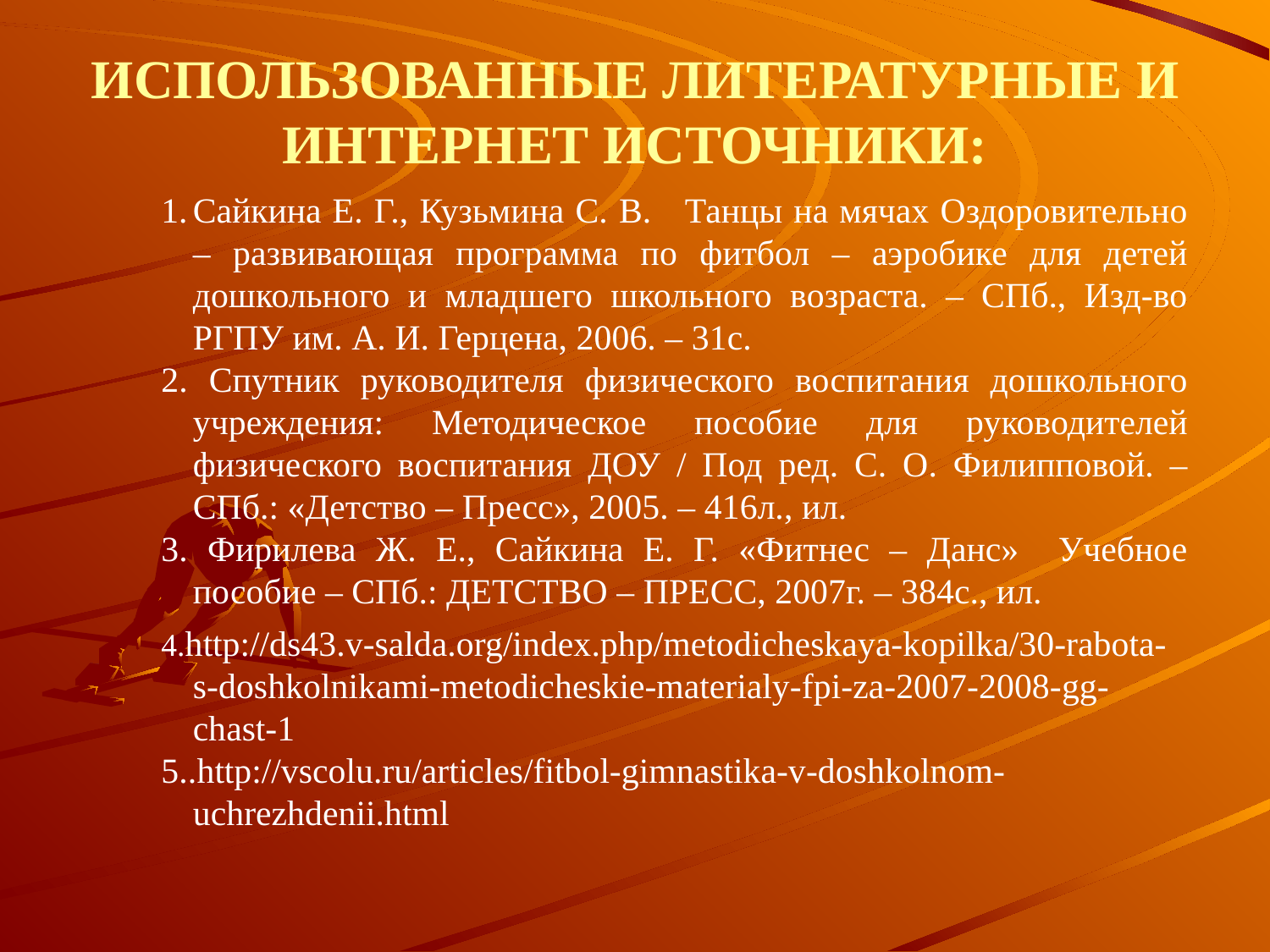

ИСПОЛЬЗОВАННЫЕ ЛИТЕРАТУРНЫЕ И ИНТЕРНЕТ ИСТОЧНИКИ:
Сайкина Е. Г., Кузьмина С. В.   Танцы на мячах Оздоровительно – развивающая программа по фитбол – аэробике для детей дошкольного и младшего школьного возраста. – СПб., Изд-во РГПУ им. А. И. Герцена, 2006. – 31с.
2. Спутник руководителя физического воспитания дошкольного учреждения: Методическое пособие для руководителей физического воспитания ДОУ / Под ред. С. О. Филипповой. – СПб.: «Детство – Пресс», 2005. – 416л., ил.
3. Фирилева Ж. Е., Сайкина Е. Г. «Фитнес – Данс»  Учебное пособие – СПб.: ДЕТСТВО – ПРЕСС, 2007г. – 384с., ил.
4.http://ds43.v-salda.org/index.php/metodicheskaya-kopilka/30-rabota-s-doshkolnikami-metodicheskie-materialy-fpi-za-2007-2008-gg-chast-1
5..http://vscolu.ru/articles/fitbol-gimnastika-v-doshkolnom-uchrezhdenii.html